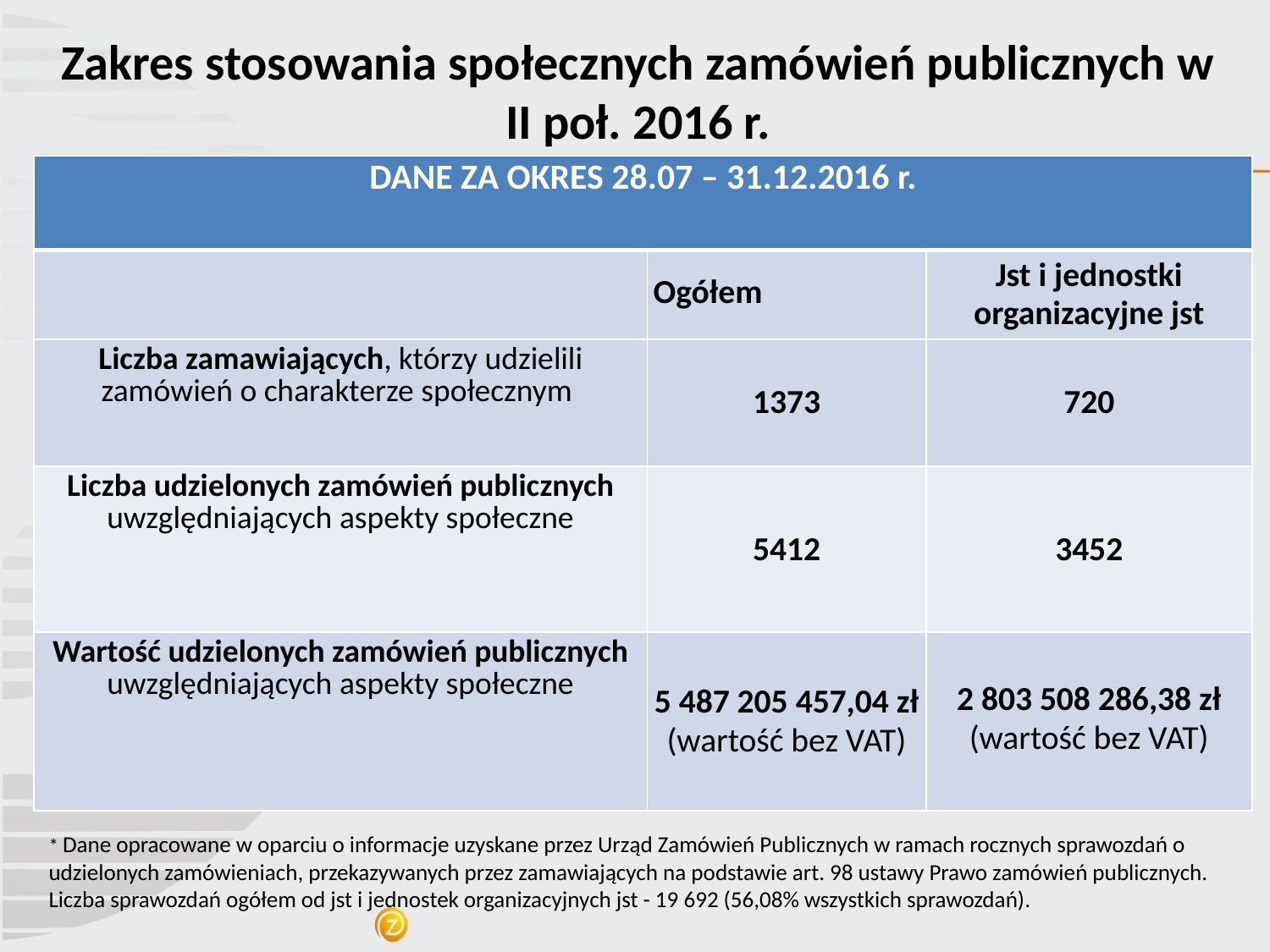

# Zakres stosowania społecznych zamówień publicznych w II poł. 2016 r.
| DANE ZA OKRES 28.07 – 31.12.2016 r. |  |  |
| --- | --- | --- |
|  | Ogółem | Jst i jednostki organizacyjne jst |
| Liczba zamawiających, którzy udzielili zamówień o charakterze społecznym | 1373 | 720 |
| Liczba udzielonych zamówień publicznych uwzględniających aspekty społeczne | 5412 | 3452 |
| Wartość udzielonych zamówień publicznych uwzględniających aspekty społeczne | 5 487 205 457,04 zł (wartość bez VAT) | 2 803 508 286,38 zł (wartość bez VAT) |
* Dane opracowane w oparciu o informacje uzyskane przez Urząd Zamówień Publicznych w ramach rocznych sprawozdań o udzielonych zamówieniach, przekazywanych przez zamawiających na podstawie art. 98 ustawy Prawo zamówień publicznych. Liczba sprawozdań ogółem od jst i jednostek organizacyjnych jst - 19 692 (56,08% wszystkich sprawozdań).